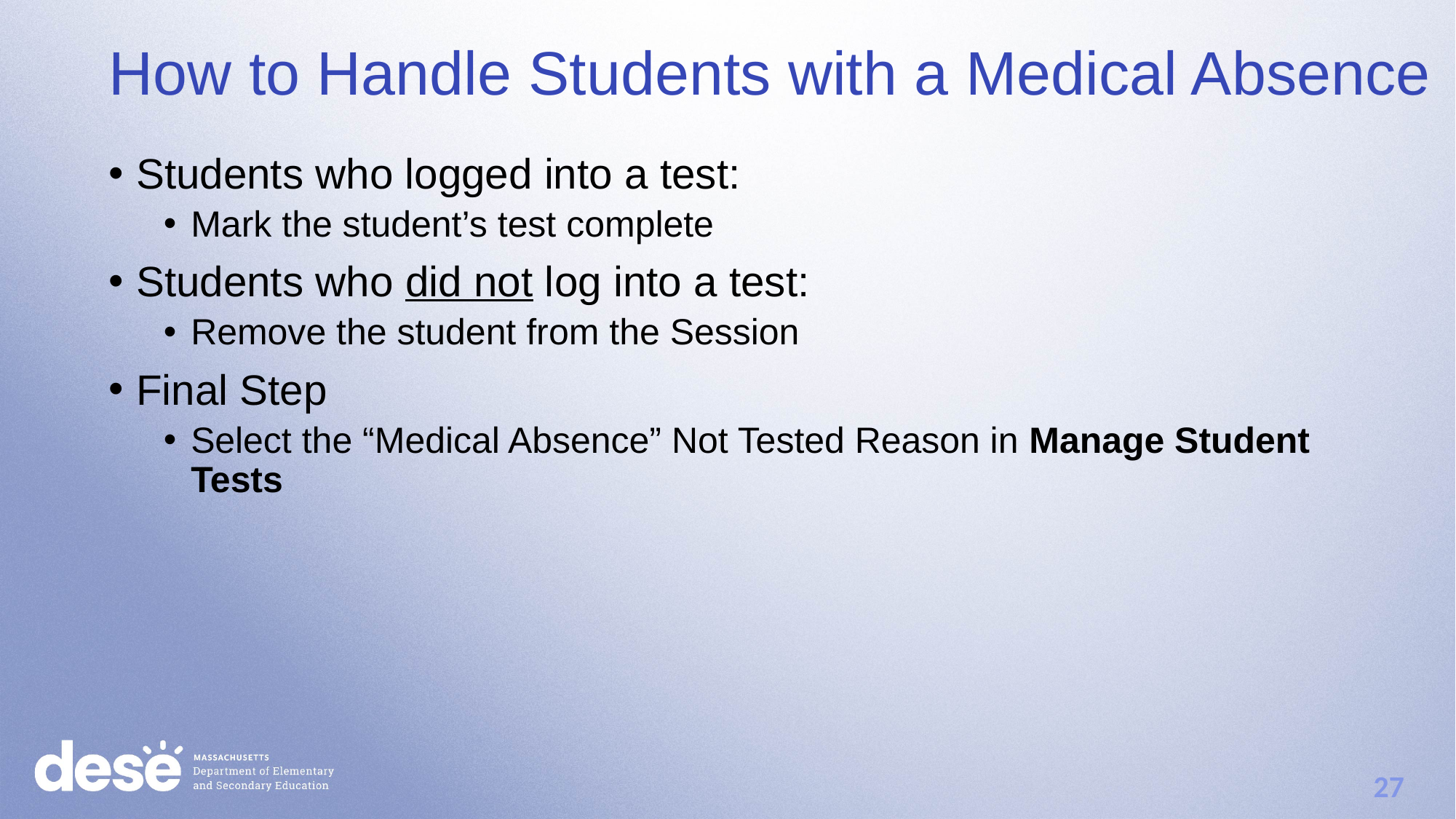

How to Handle Students with a Medical Absence
Students who logged into a test:
Mark the student’s test complete
Students who did not log into a test:
Remove the student from the Session
Final Step
Select the “Medical Absence” Not Tested Reason in Manage Student Tests